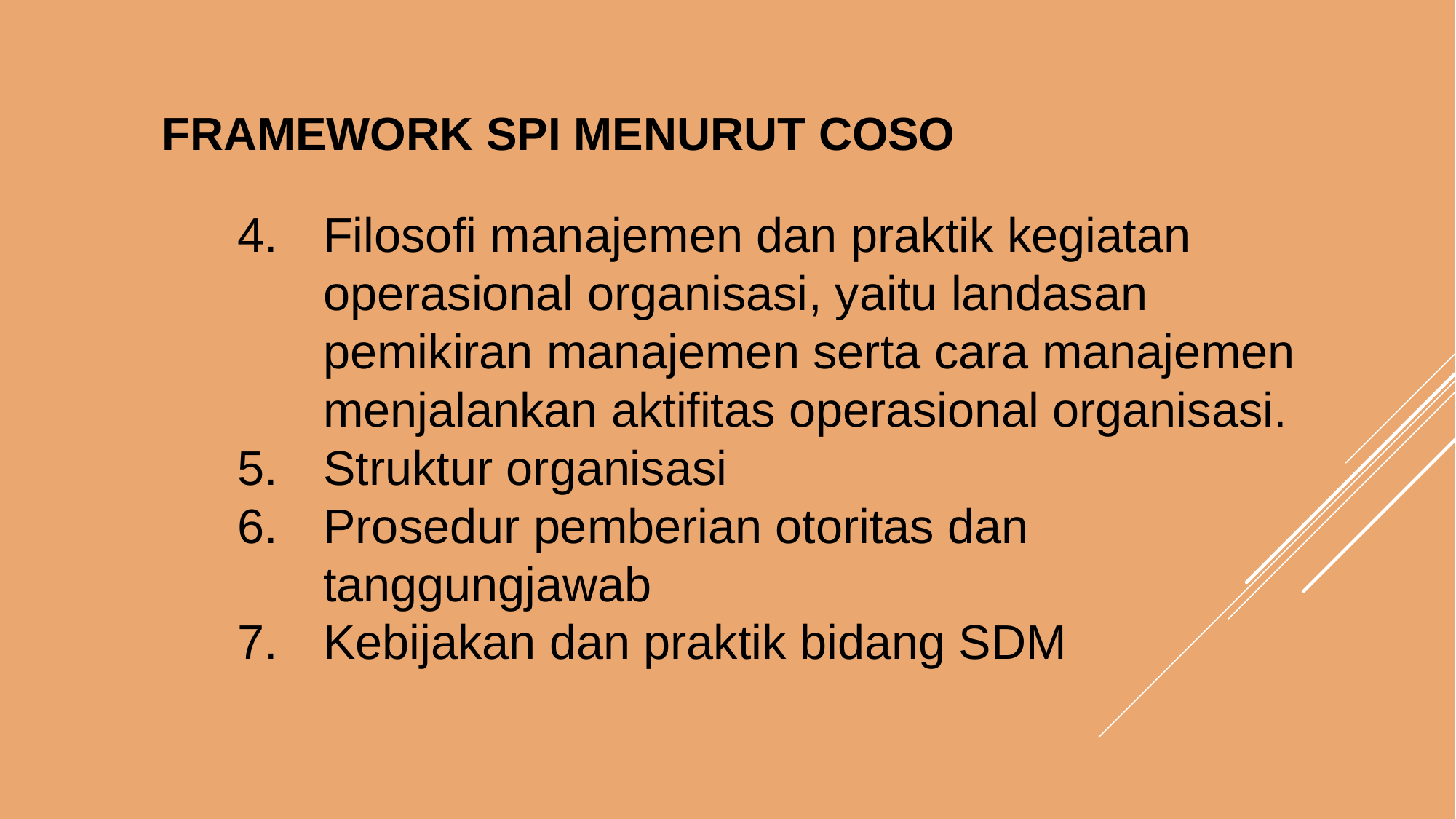

FRAMEWORK SPI menurut COSO
Filosofi manajemen dan praktik kegiatan operasional organisasi, yaitu landasan pemikiran manajemen serta cara manajemen menjalankan aktifitas operasional organisasi.
Struktur organisasi
Prosedur pemberian otoritas dan tanggungjawab
Kebijakan dan praktik bidang SDM